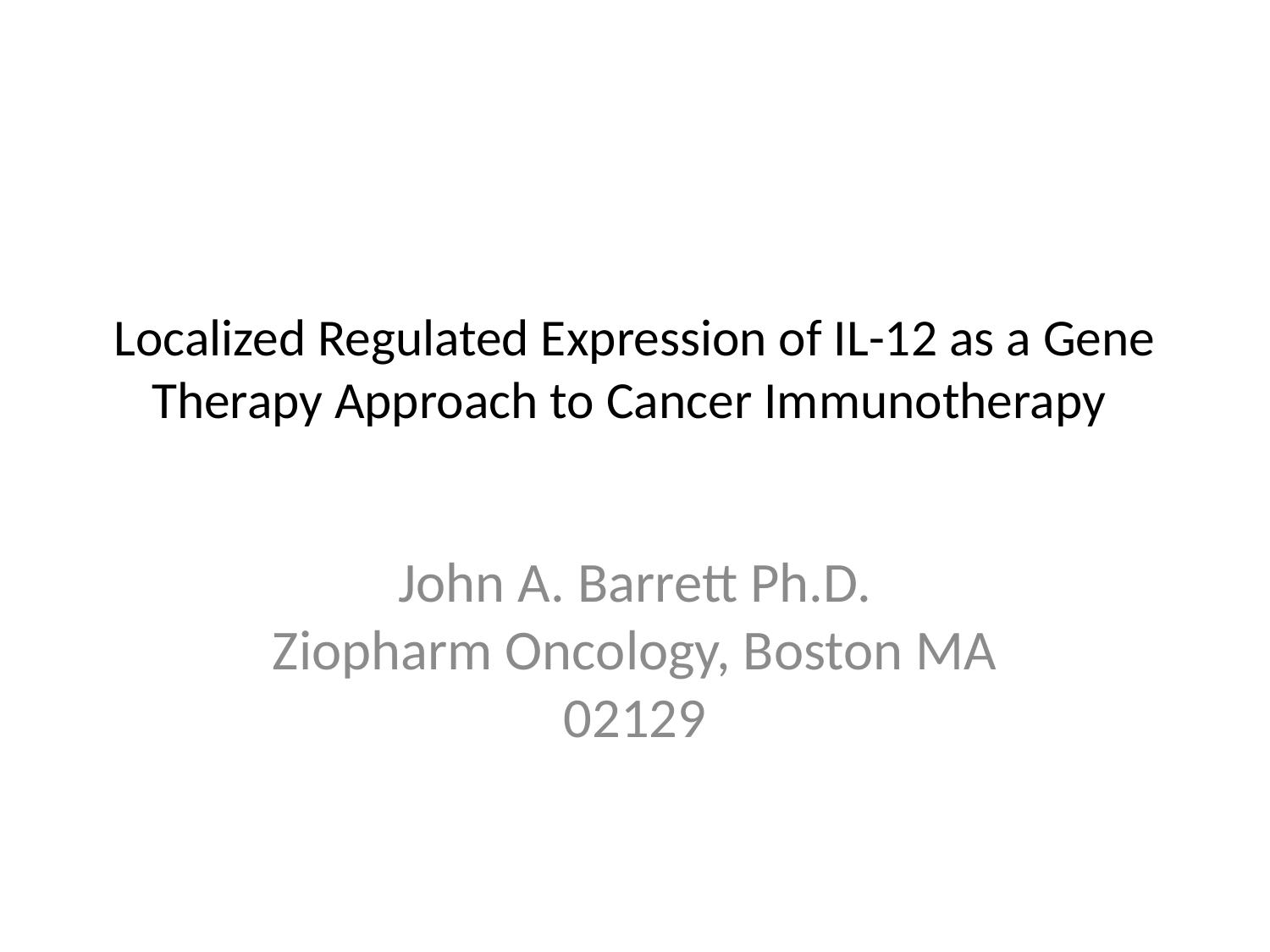

# Localized Regulated Expression of IL-12 as a Gene Therapy Approach to Cancer Immunotherapy
John A. Barrett Ph.D.
Ziopharm Oncology, Boston MA 02129